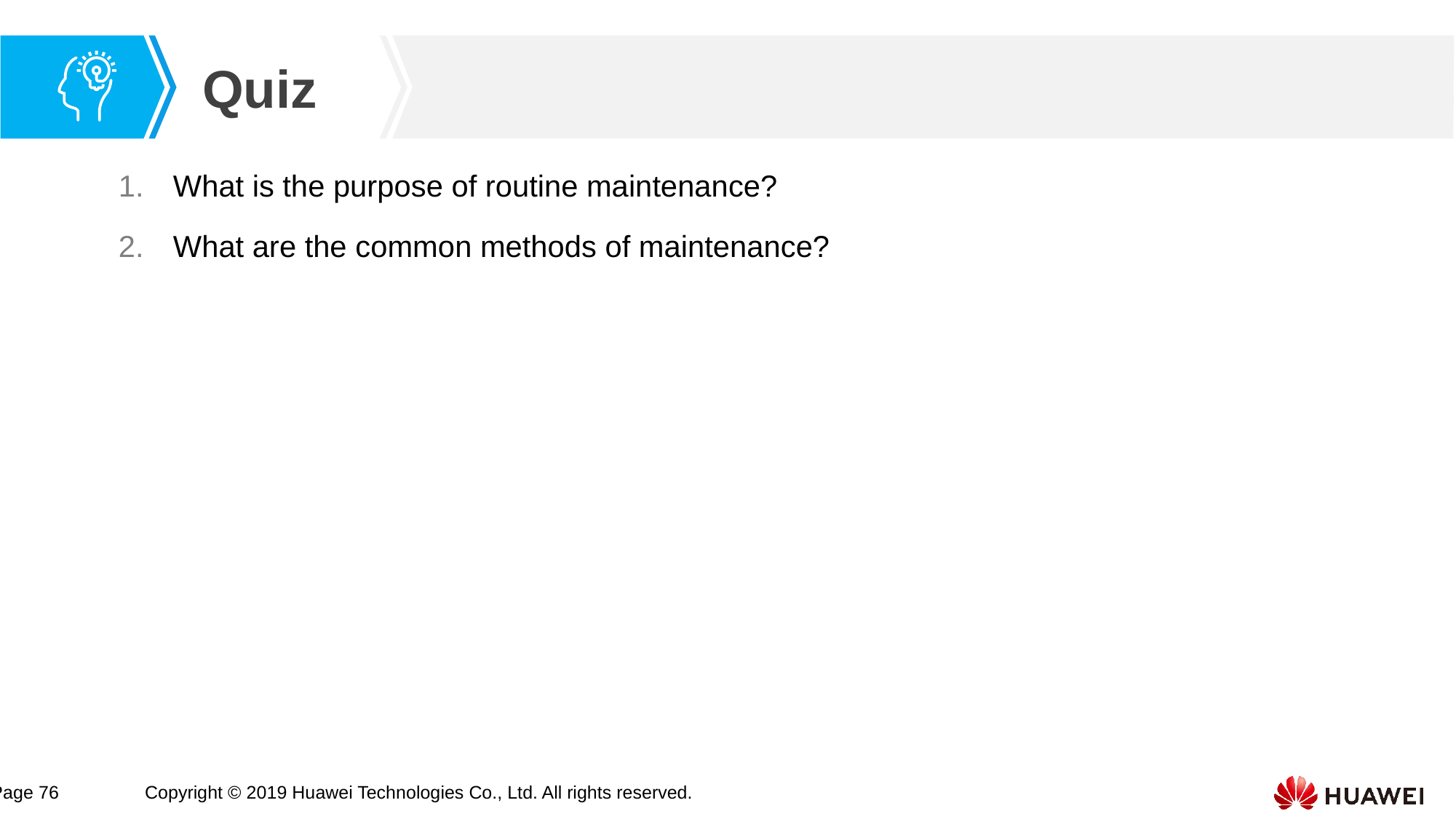

What is the purpose of routine maintenance?
What are the common methods of maintenance?